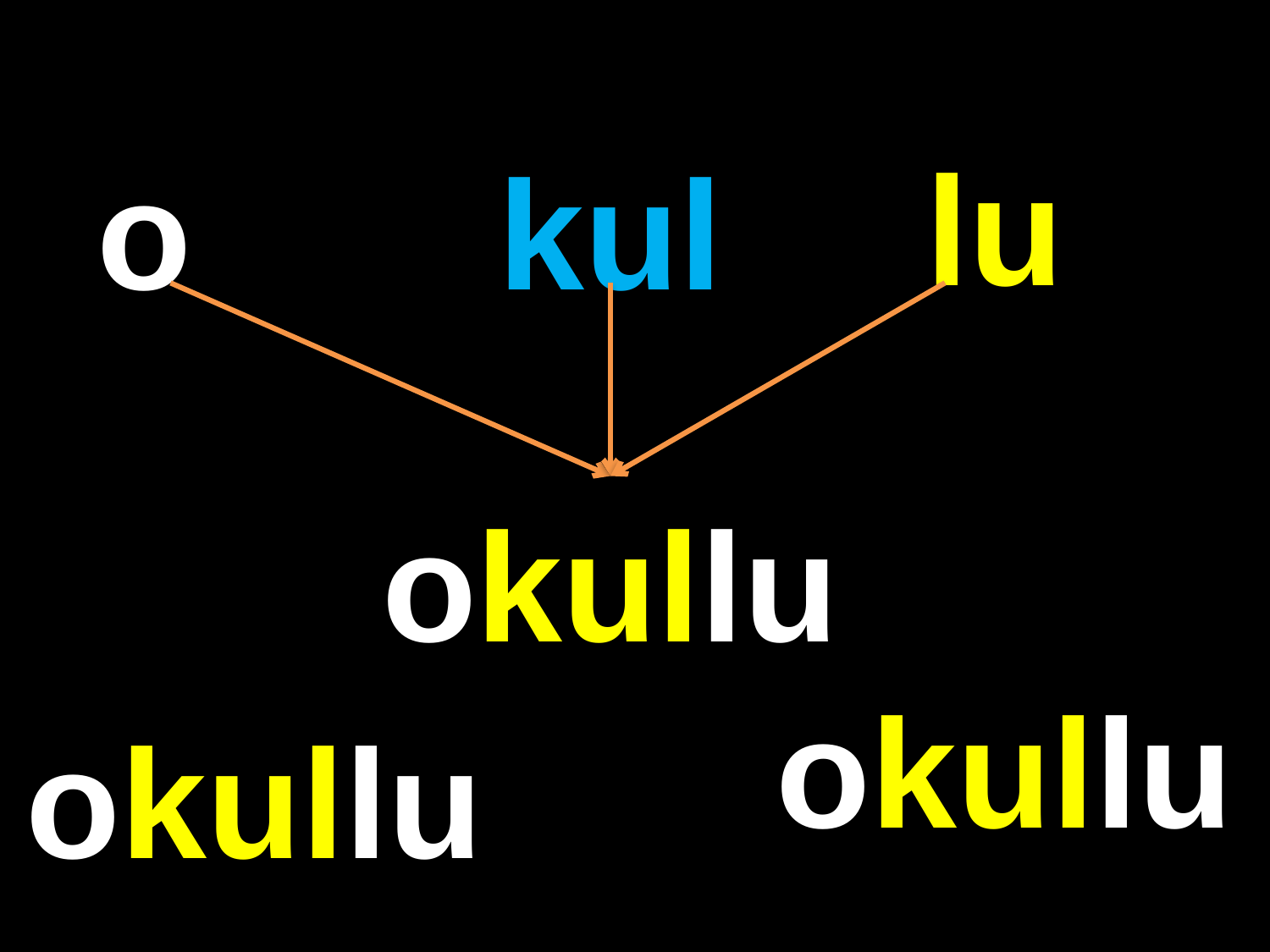

lu
o
kul
#
okullu
okullu
okullu